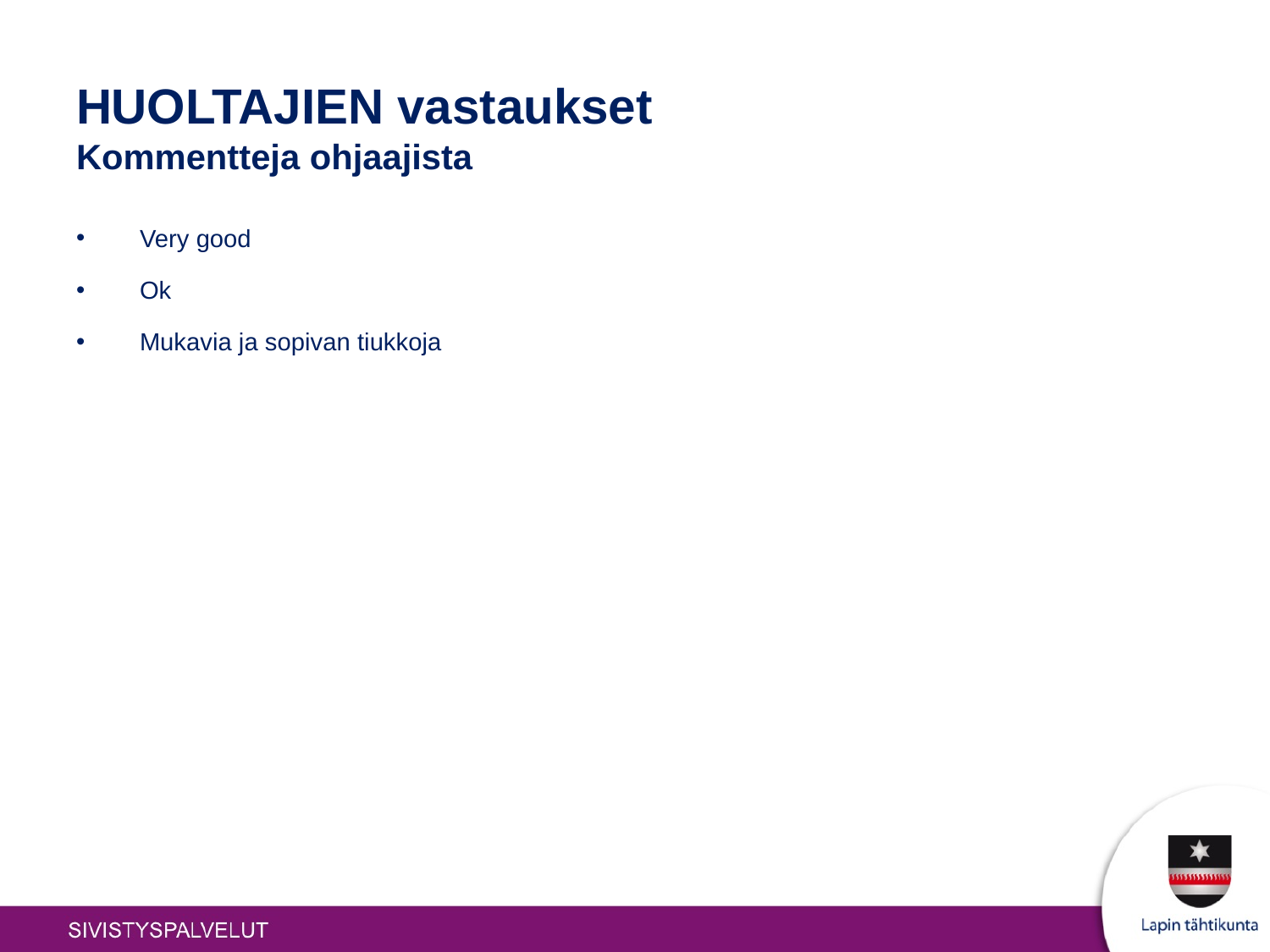

# HUOLTAJIEN vastaukset
Kommentteja ohjaajista
Very good
Ok
Mukavia ja sopivan tiukkoja